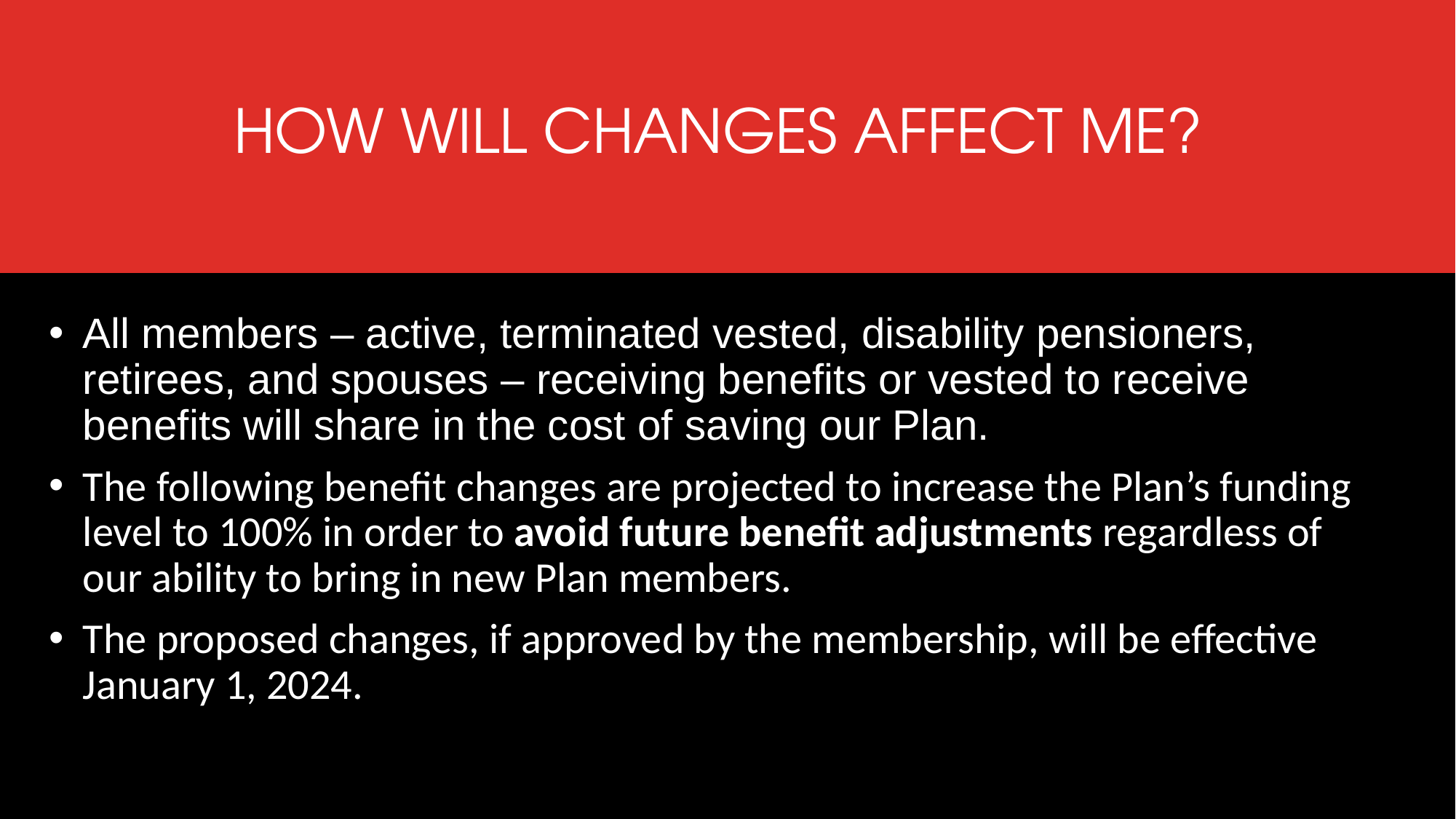

# How will changes affect me?
All members – active, terminated vested, disability pensioners, retirees, and spouses – receiving benefits or vested to receive benefits will share in the cost of saving our Plan.
The following benefit changes are projected to increase the Plan’s funding level to 100% in order to avoid future benefit adjustments regardless of our ability to bring in new Plan members.
The proposed changes, if approved by the membership, will be effective January 1, 2024.